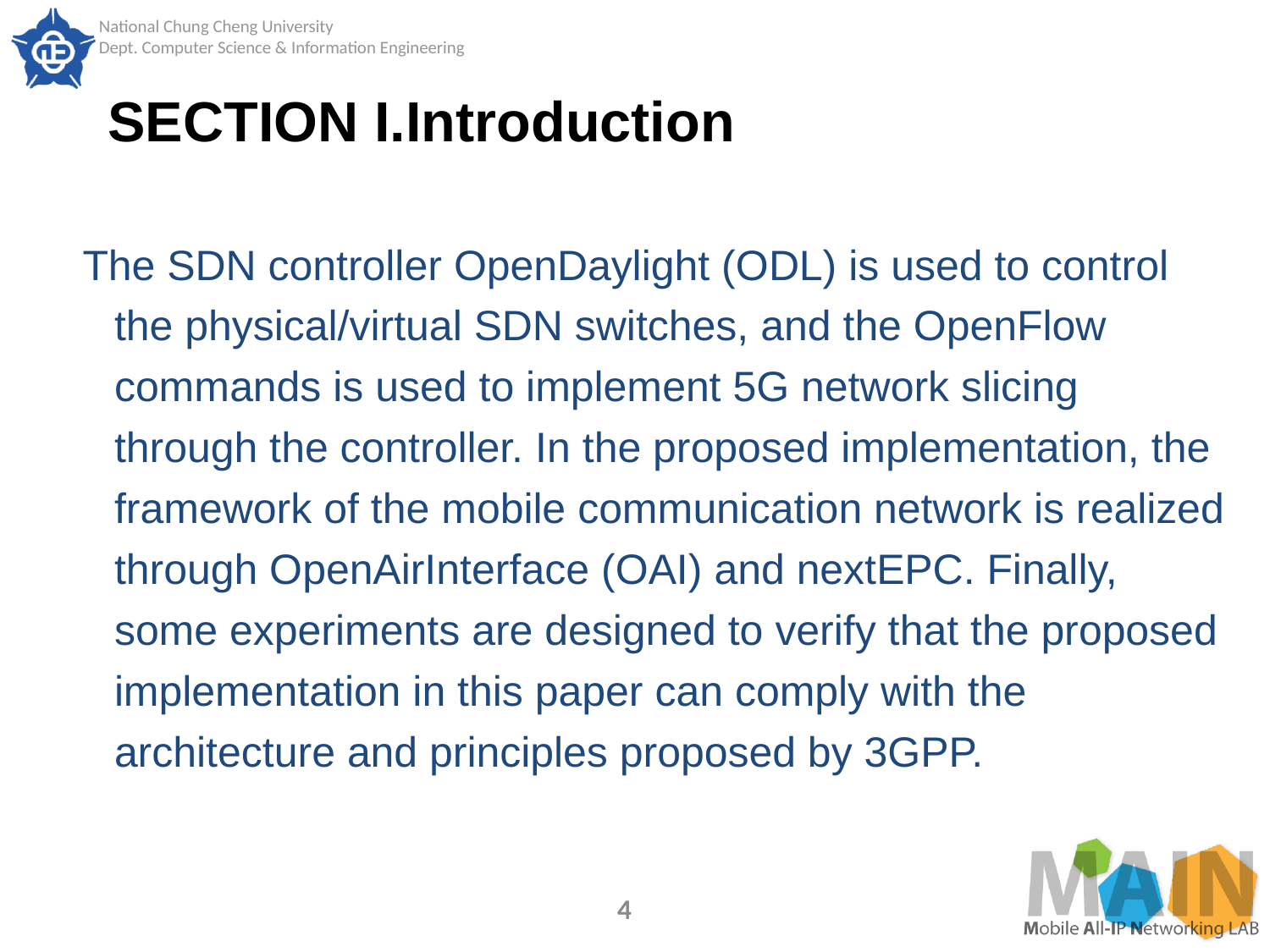

# SECTION I.Introduction
The SDN controller OpenDaylight (ODL) is used to control the physical/virtual SDN switches, and the OpenFlow commands is used to implement 5G network slicing through the controller. In the proposed implementation, the framework of the mobile communication network is realized through OpenAirInterface (OAI) and nextEPC. Finally, some experiments are designed to verify that the proposed implementation in this paper can comply with the architecture and principles proposed by 3GPP.
4